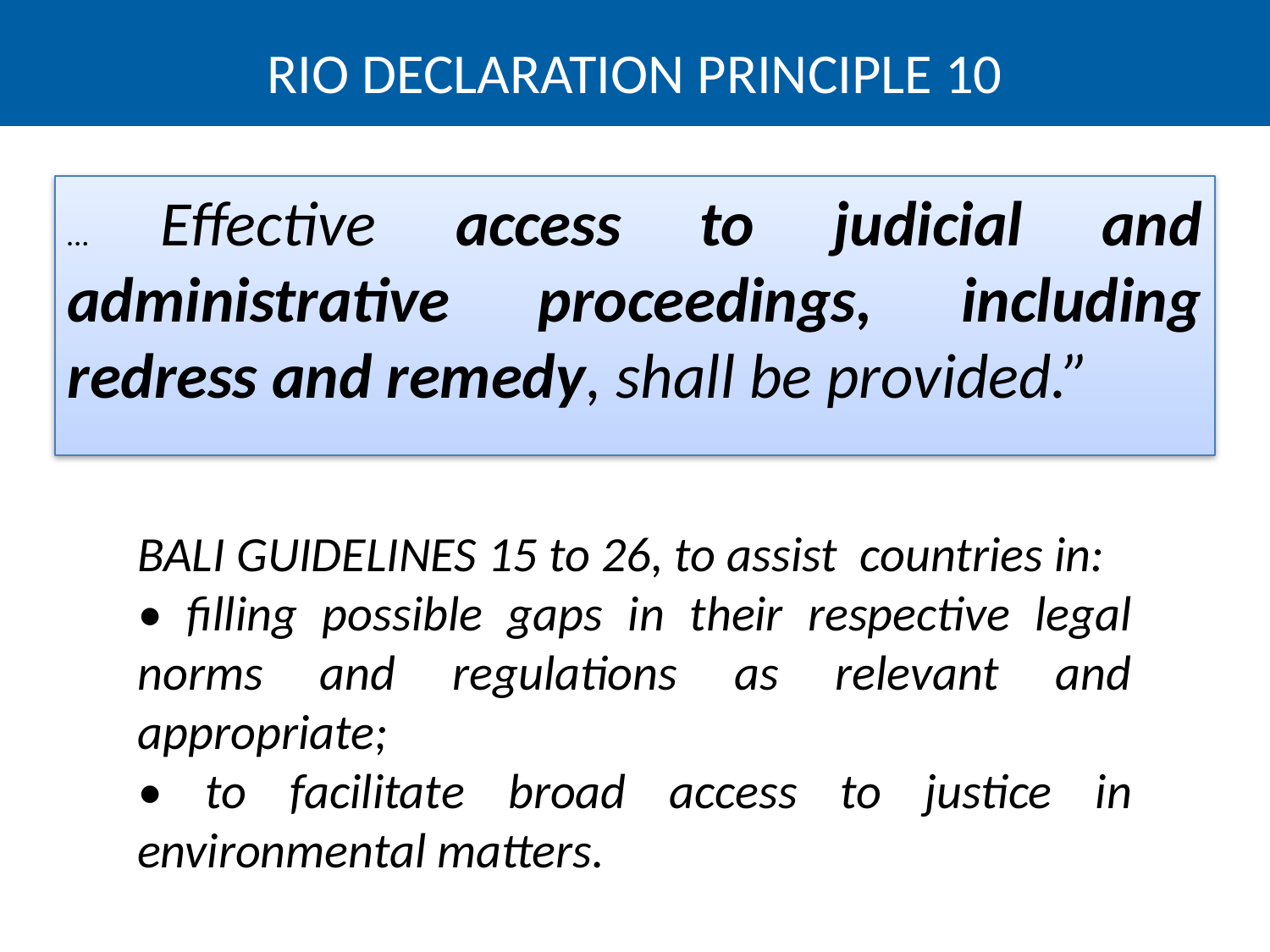

RIO DECLARATION PRINCIPLE 10

… Effective access to judicial and administrative proceedings, including redress and remedy, shall be provided.”

BALI GUIDELINES 15 to 26, to assist  countries in:
• filling possible gaps in their respective legal norms and regulations as relevant and appropriate;
• to facilitate broad access to justice in environmental matters.